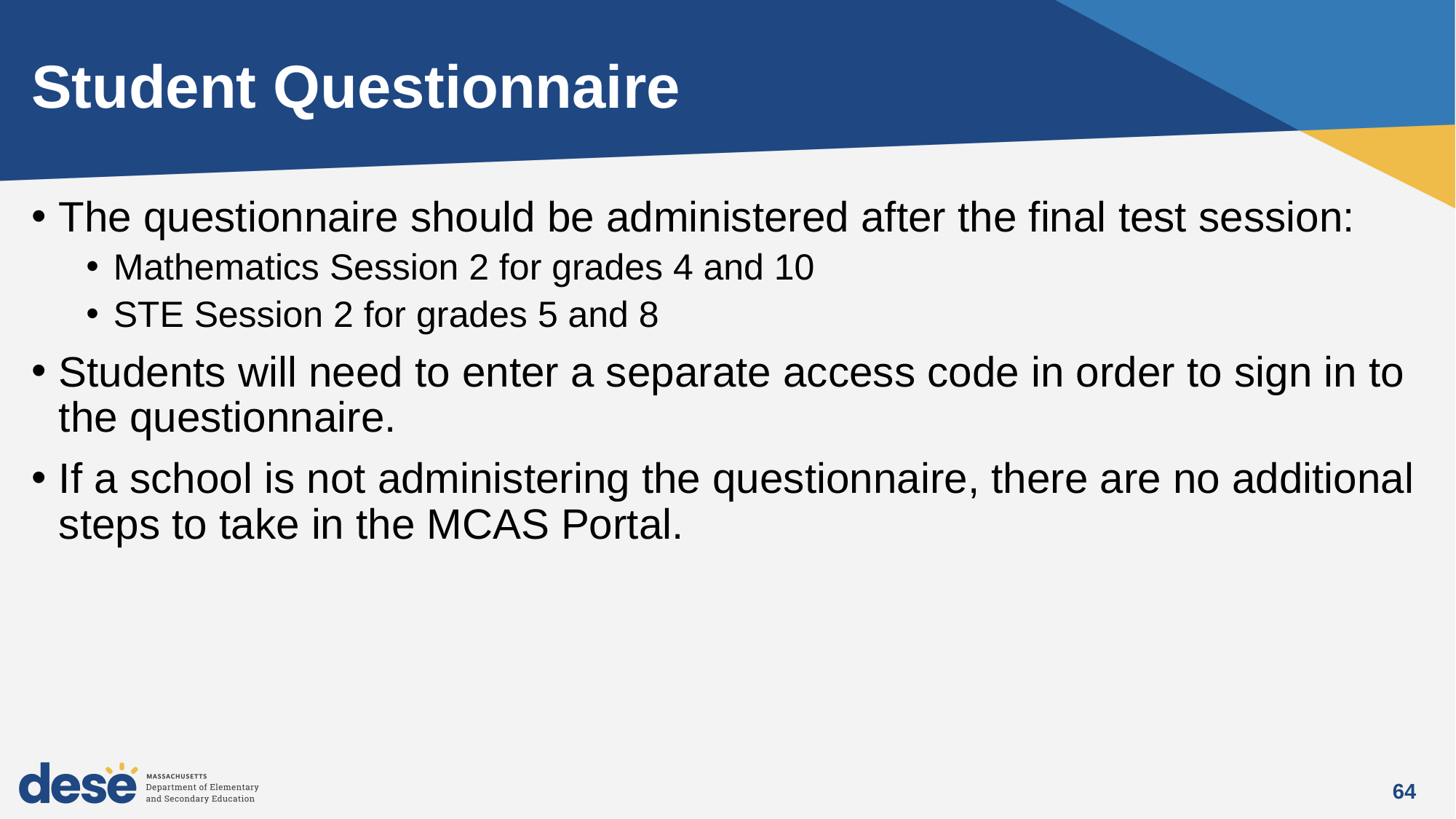

# Student Questionnaire
The questionnaire should be administered after the final test session:
Mathematics Session 2 for grades 4 and 10
STE Session 2 for grades 5 and 8
Students will need to enter a separate access code in order to sign in to the questionnaire.
If a school is not administering the questionnaire, there are no additional steps to take in the MCAS Portal.

64